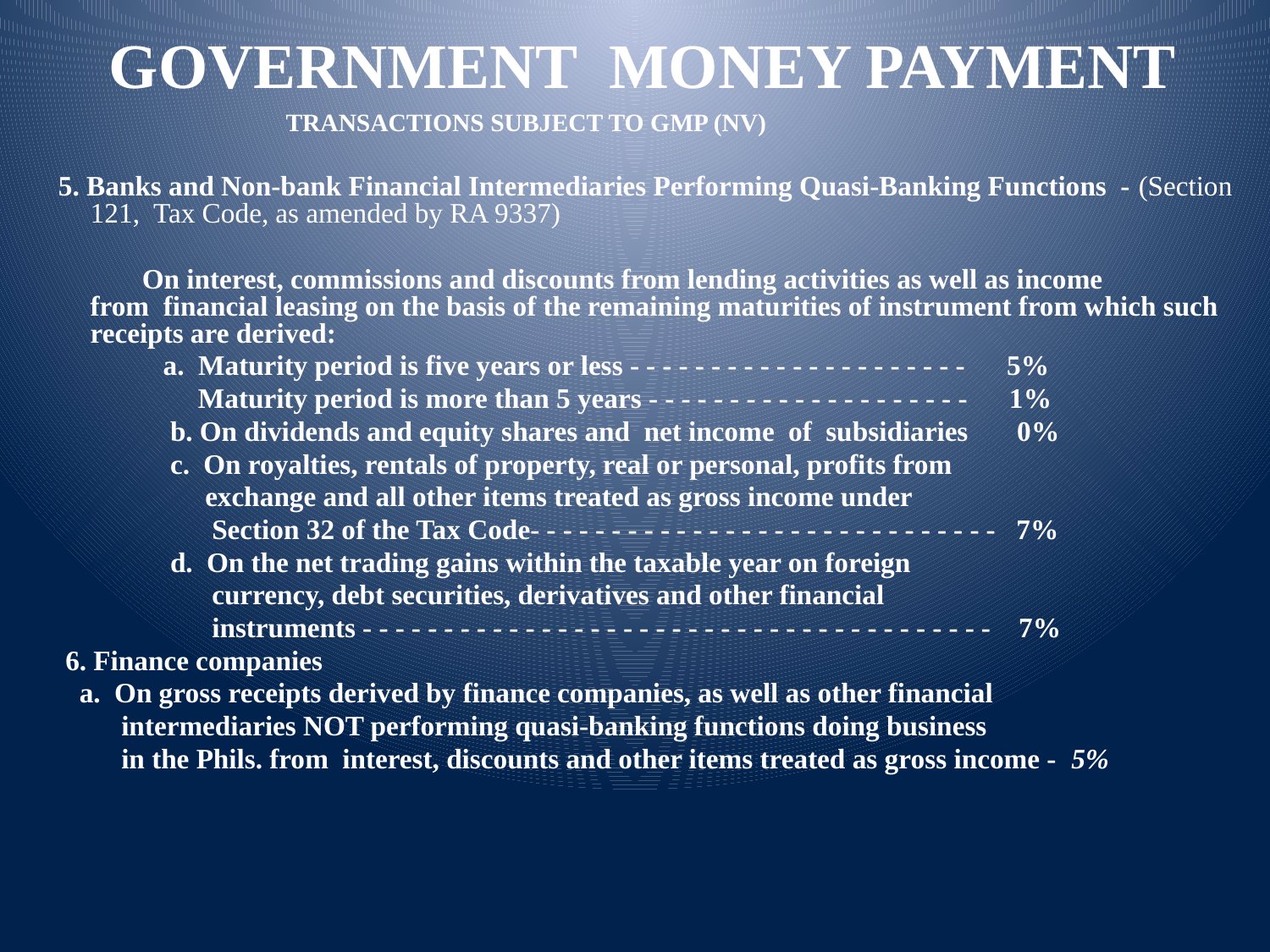

GOVERNMENT  MONEY PAYMENT
                                      TRANSACTIONS SUBJECT TO GMP (NV)

  5. Banks and Non-bank Financial Intermediaries Performing Quasi-Banking Functions  - (Section 121,  Tax Code, as amended by RA 9337)

              On interest, commissions and discounts from lending activities as well as income                 from  financial leasing on the basis of the remaining maturities of instrument from which such receipts are derived:
                 a.  Maturity period is five years or less - - - - - - - - - - - - - - - - - - - - -      5%
                      Maturity period is more than 5 years - - - - - - - - - - - - - - - - - - - -      1%
                  b. On dividends and equity shares and  net income  of  subsidiaries       0%
                  c.  On royalties, rentals of property, real or personal, profits from
                       exchange and all other items treated as gross income under
                        Section 32 of the Tax Code- - - - - - - - - - - - - - - - - - - - - - - - - - - - -   7%
                  d.  On the net trading gains within the taxable year on foreign
                        currency, debt securities, derivatives and other financial
                        instruments - - - - - - - - - - - - - - - - - - - - - - - - - - - - - - - - - - - - - - -    7%
   6. Finance companies
     a.  On gross receipts derived by finance companies, as well as other financial
           intermediaries NOT performing quasi-banking functions doing business
           in the Phils. from  interest, discounts and other items treated as gross income -  5%